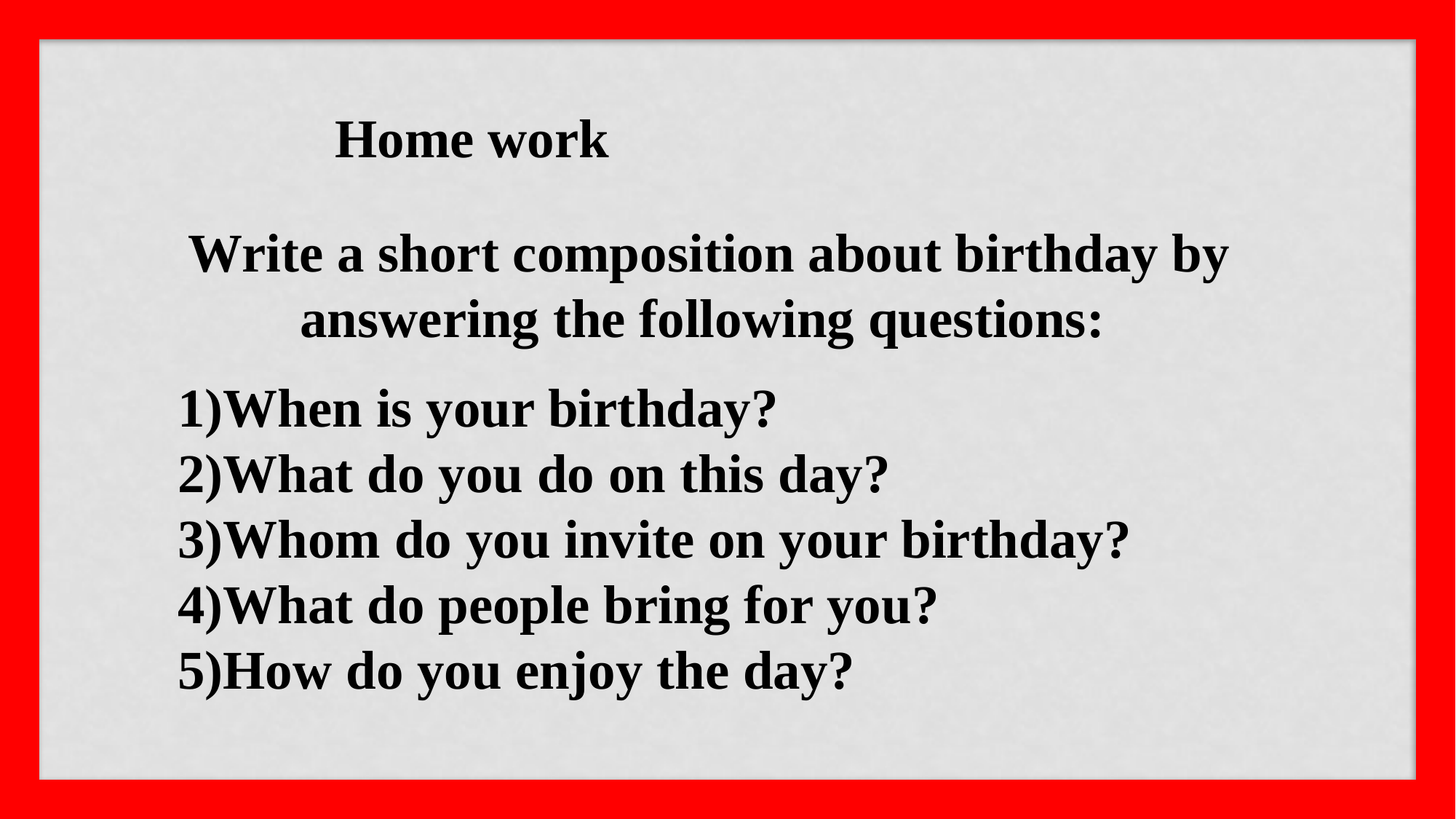

Home work
Write a short composition about birthday by answering the following questions:
When is your birthday?
What do you do on this day?
Whom do you invite on your birthday?
What do people bring for you?
How do you enjoy the day?